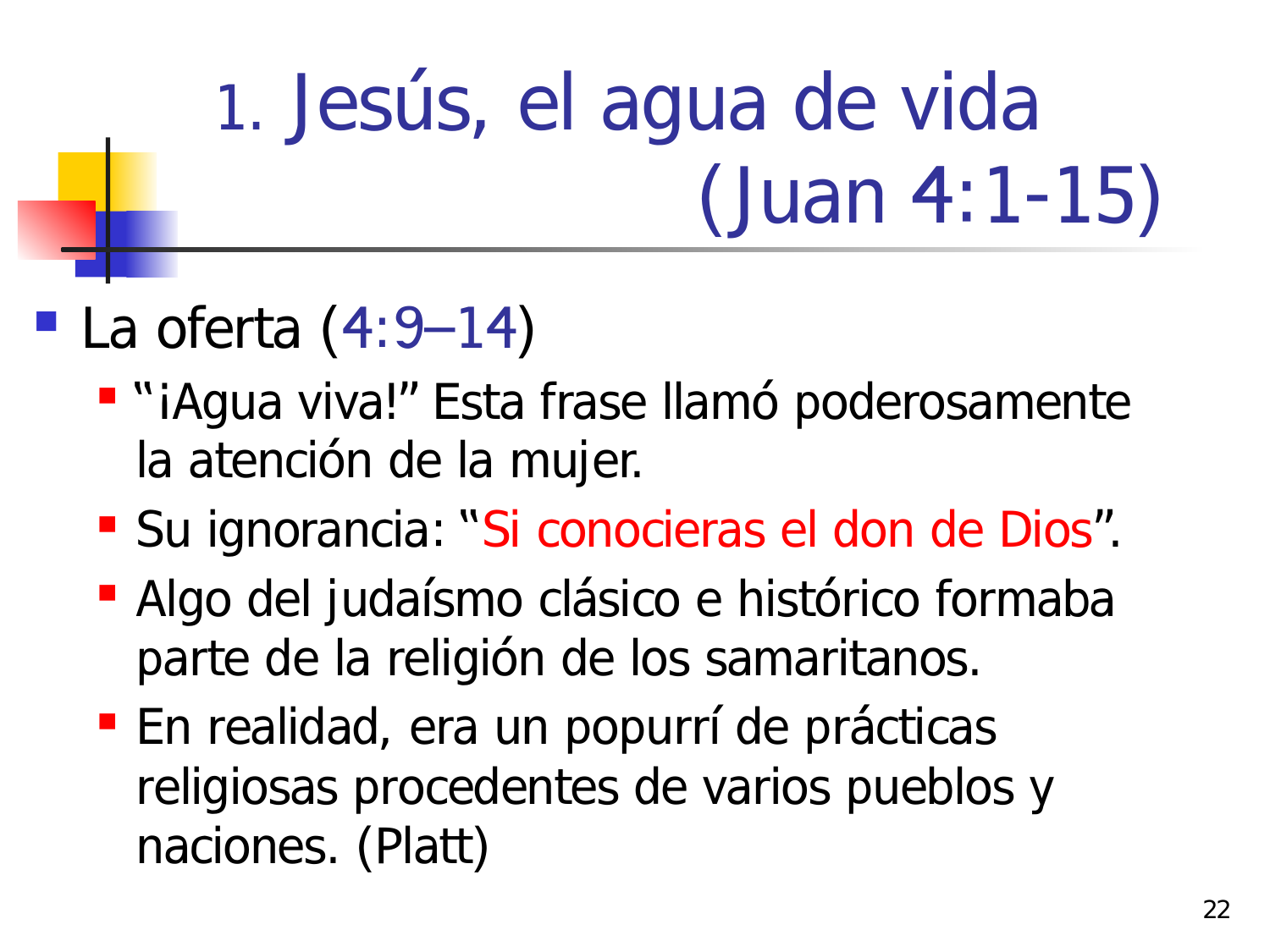

# Jesús, el agua de vida                        (Juan 4:1-15)
La oferta (4:9–14)
“¡Agua viva!” Esta frase llamó poderosamente la atención de la mujer.
Su ignorancia: “Si conocieras el don de Dios”.
Algo del judaísmo clásico e histórico formaba parte de la religión de los samaritanos.
En realidad, era un popurrí de prácticas religiosas procedentes de varios pueblos y naciones. (Platt)
22